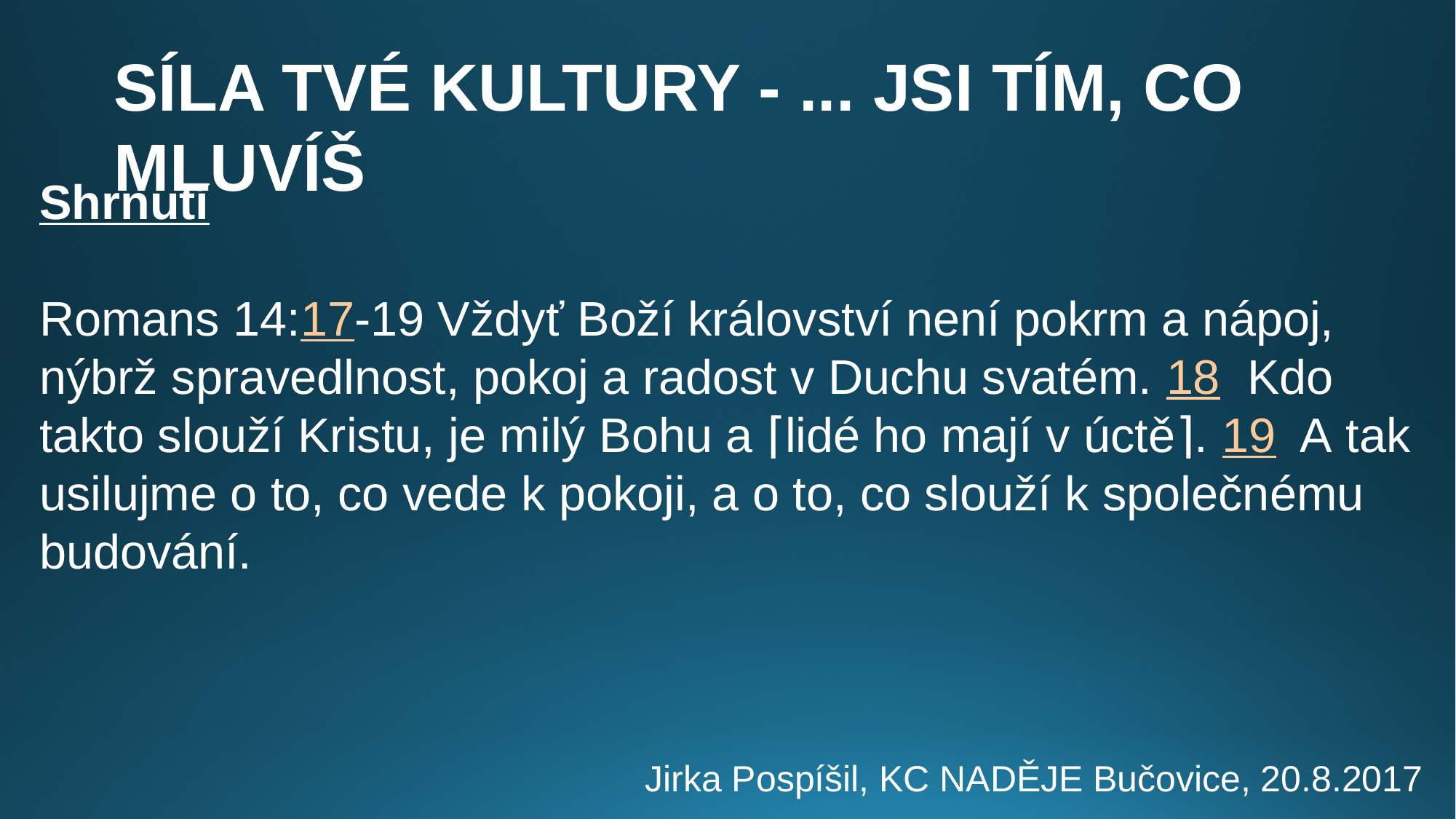

SÍLA TVÉ KULTURY - ... jsi tím, co mluvíš
Shrnutí

Romans 14:17-19 Vždyť Boží království není pokrm a nápoj, nýbrž spravedlnost, pokoj a radost v Duchu svatém. 18  Kdo takto slouží Kristu, je milý Bohu a ⌈lidé ho mají v úctě⌉. 19  A tak usilujme o to, co vede k pokoji, a o to, co slouží k společnému budování.

Jirka Pospíšil, KC NADĚJE Bučovice, 20.8.2017